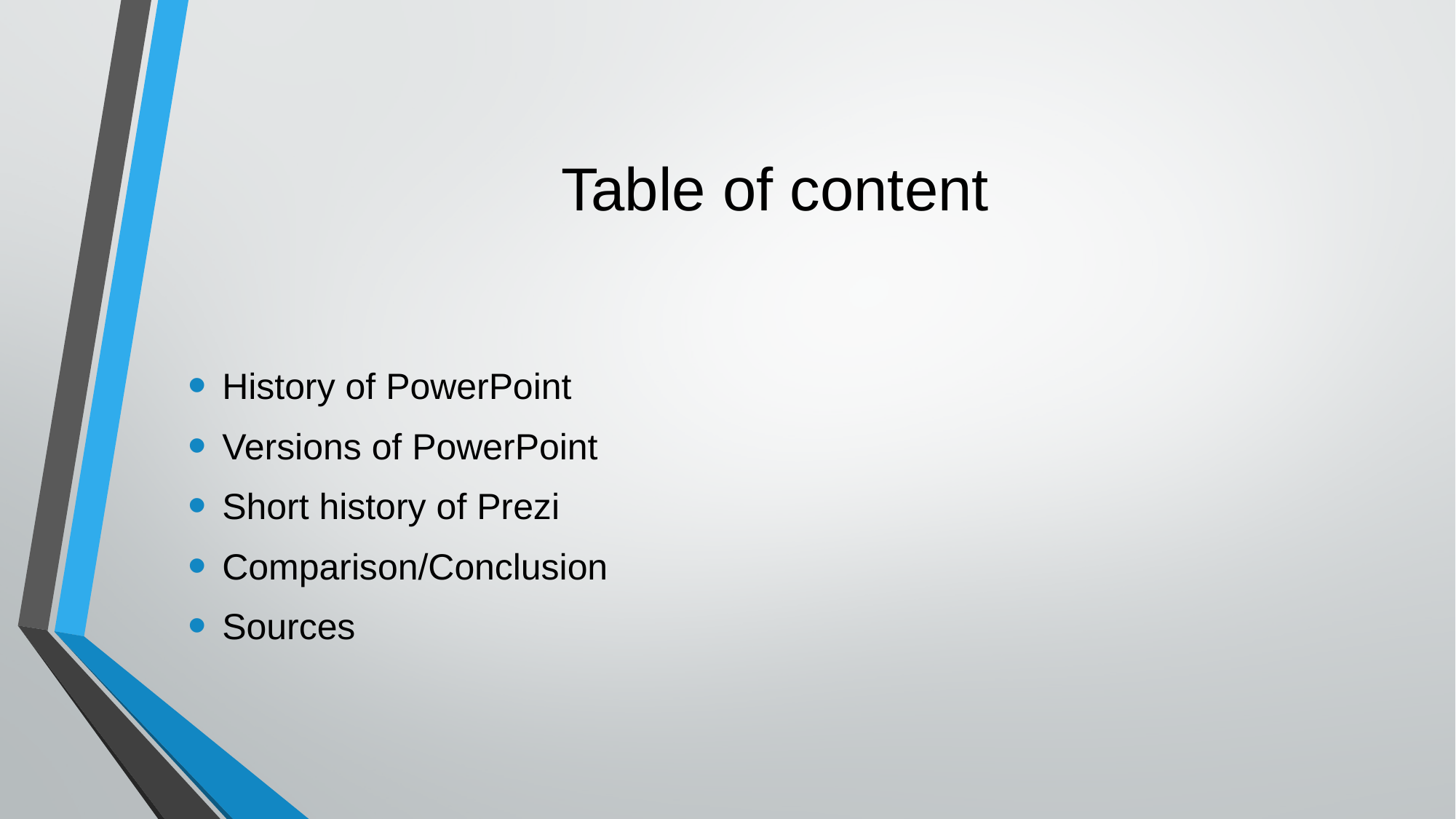

# Table of content
History of PowerPoint
Versions of PowerPoint
Short history of Prezi
Comparison/Conclusion
Sources